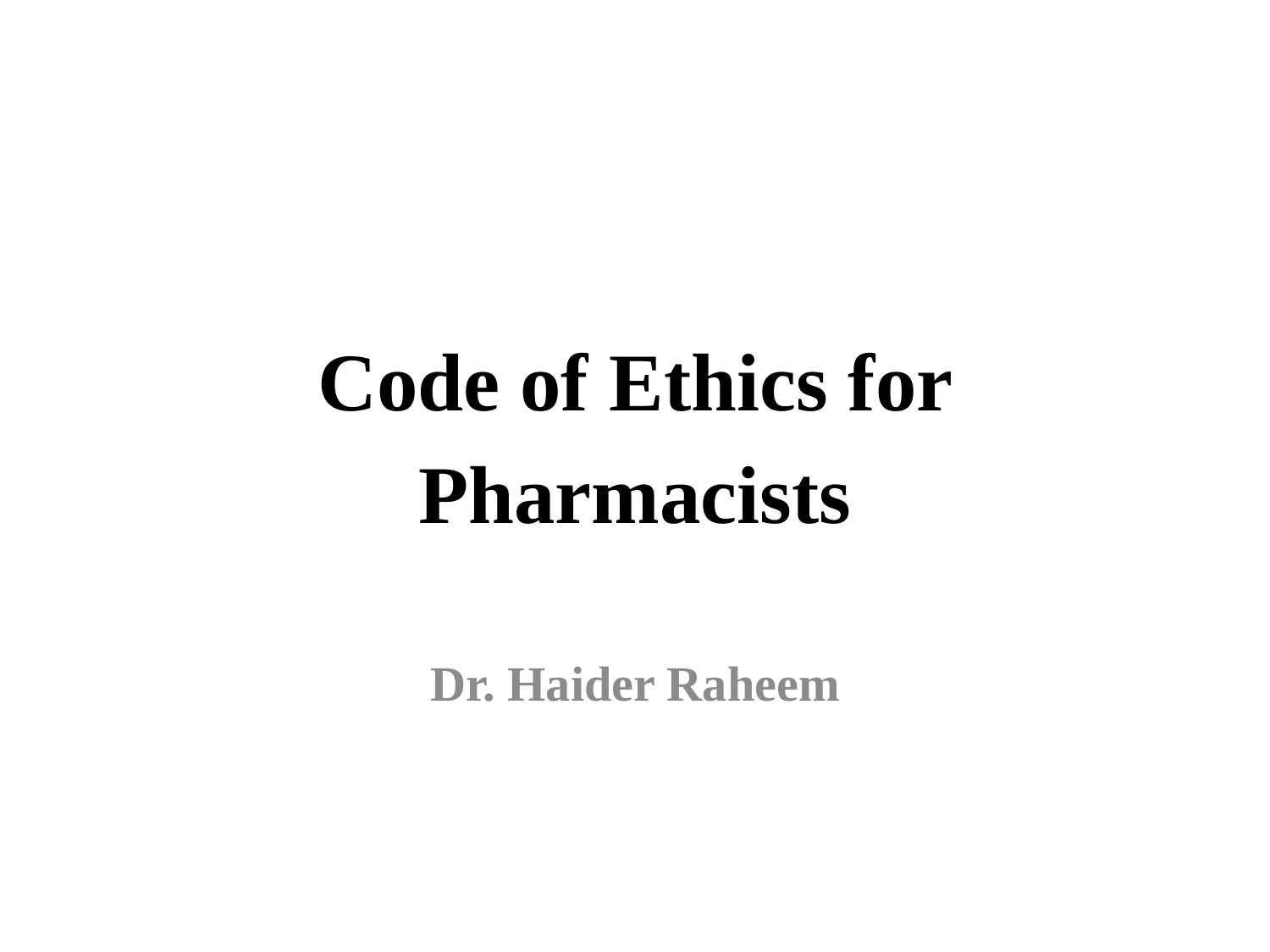

# Code of Ethics for Pharmacists
Dr. Haider Raheem